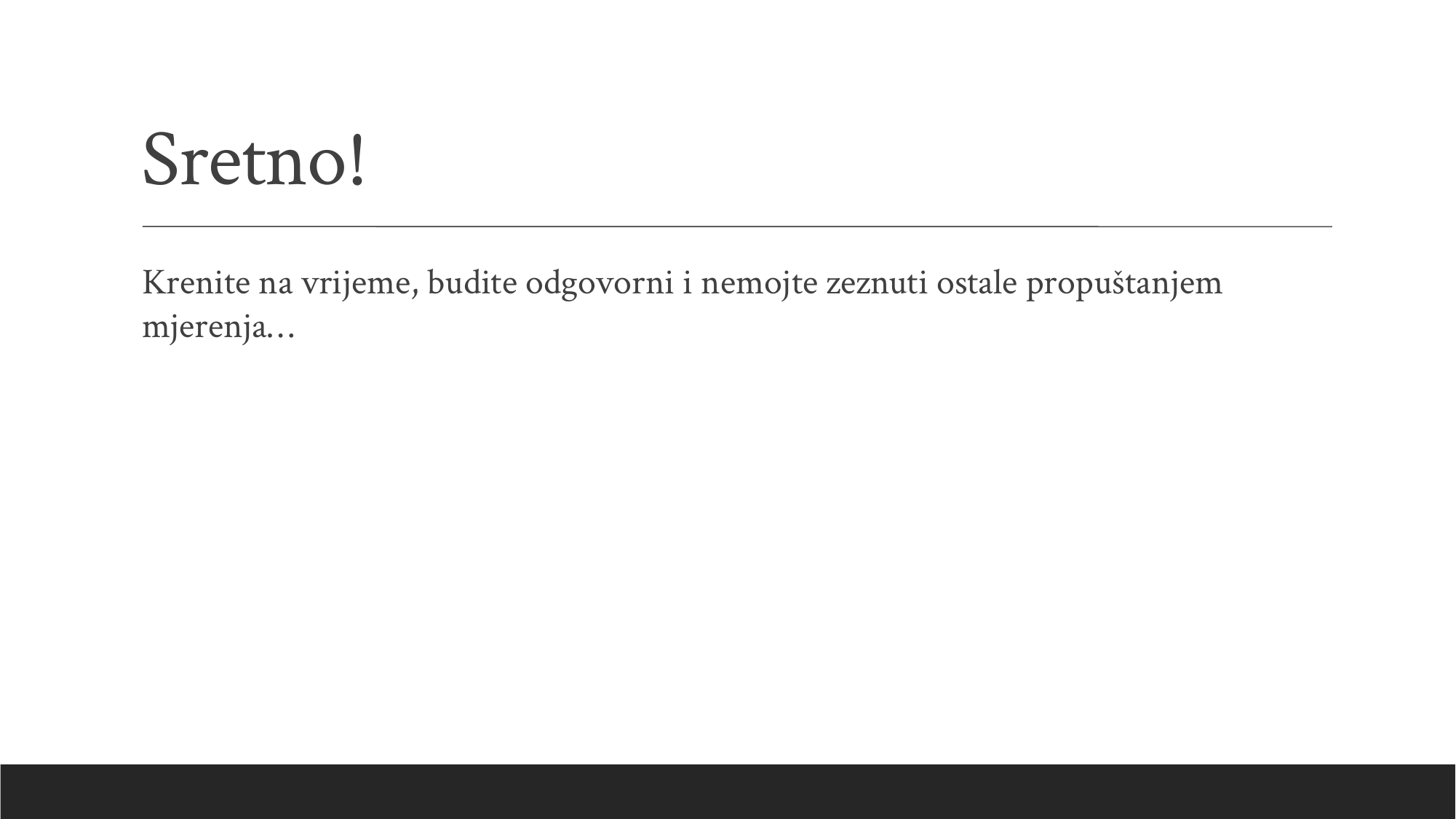

Sretno!
Krenite na vrijeme, budite odgovorni i nemojte zeznuti ostale propuštanjem mjerenja…